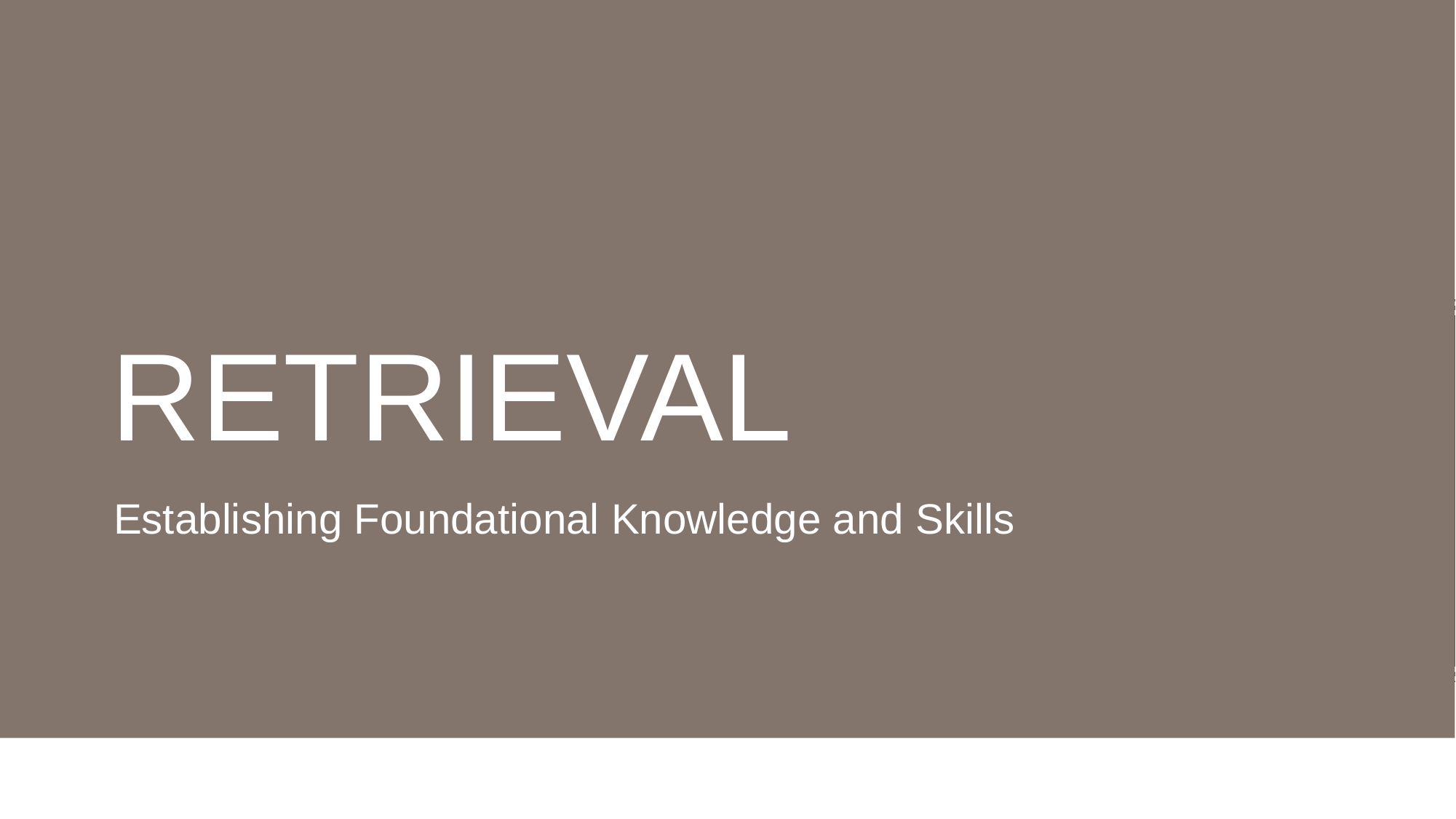

# Retrieval
Establishing Foundational Knowledge and Skills